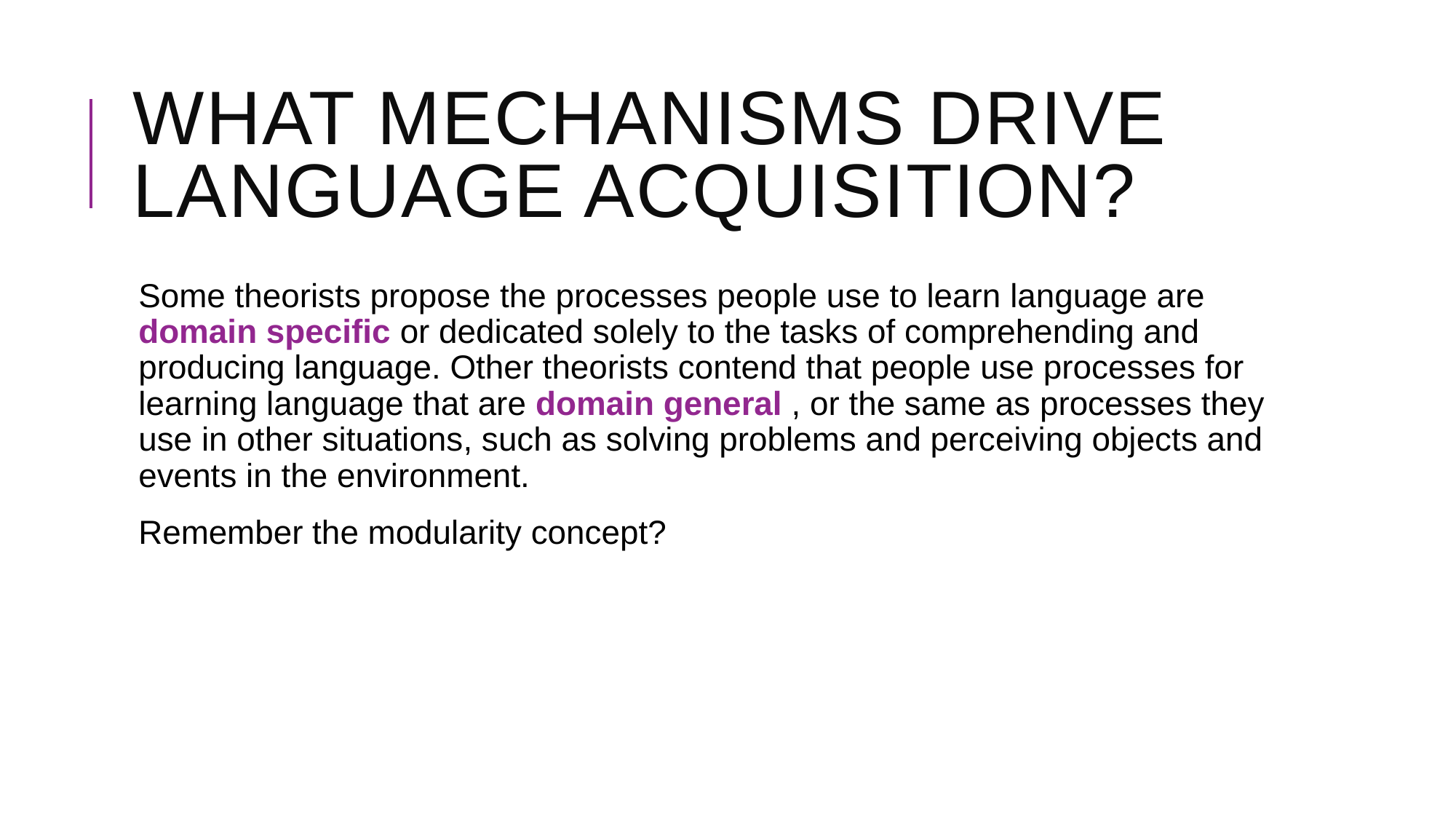

# What Mechanisms Drive language acquisition?
Some theorists propose the processes people use to learn language are domain specific or dedicated solely to the tasks of comprehending and producing language. Other theorists contend that people use processes for learning language that are domain general , or the same as processes they use in other situations, such as solving problems and perceiving objects and events in the environment.
Remember the modularity concept?